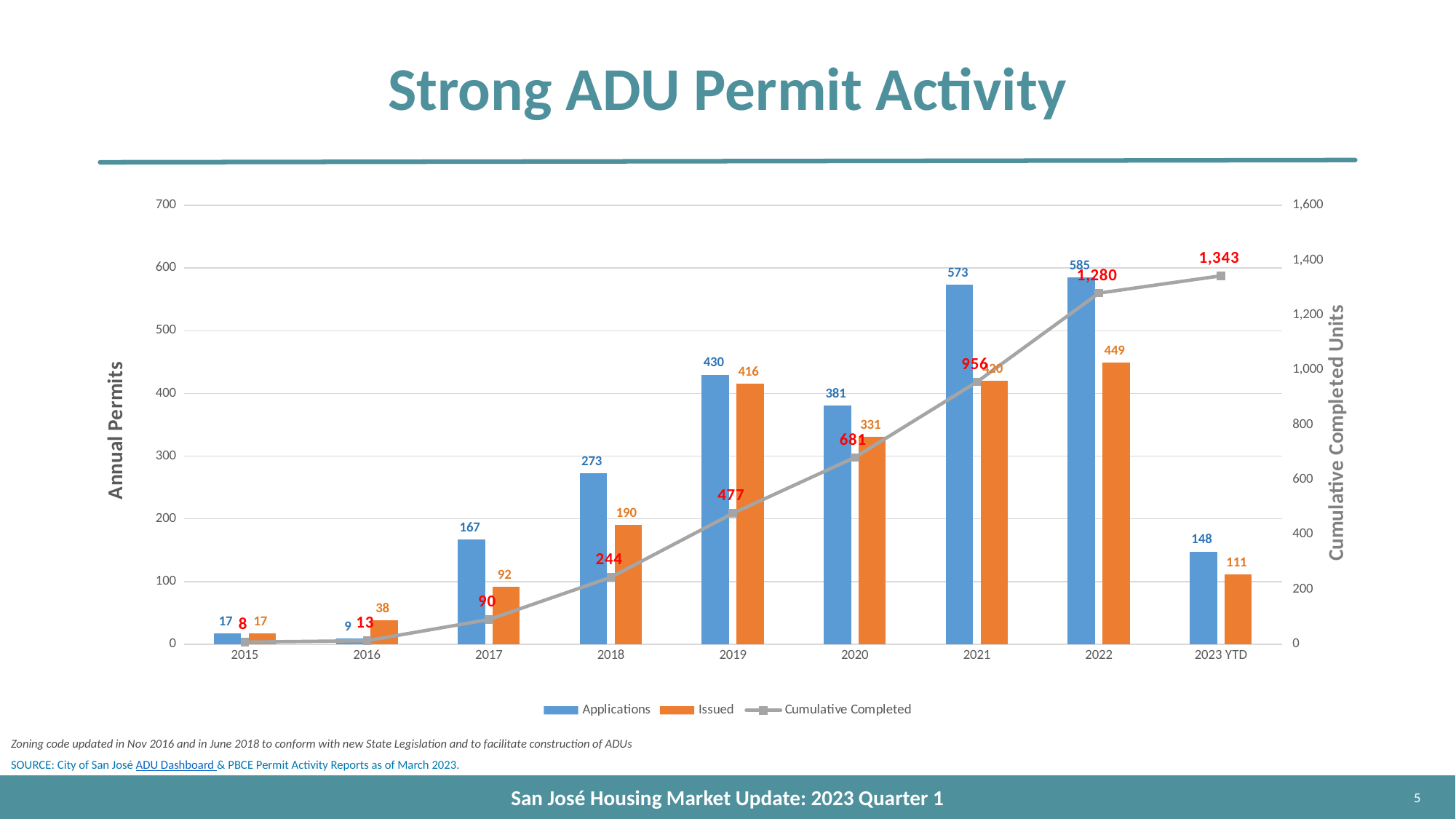

# Strong ADU Permit Activity

### Chart

| Category | Applications | Issued  | Cumulative Completed |
|---|---|---|---|
| 2015 | 17.0 | 17.0 | 8.0 |
| 2016 | 9.0 | 38.0 | 13.0 |
| 2017 | 167.0 | 92.0 | 90.0 |
| 2018 | 273.0 | 190.0 | 244.0 |
| 2019 | 430.0 | 416.0 | 477.0 |
| 2020 | 381.0 | 331.0 | 681.0 |
| 2021 | 573.0 | 420.0 | 956.0 |
| 2022 | 585.0 | 449.0 | 1280.0 |
| 2023 YTD | 148.0 | 111.0 | 1343.0 |

### Chart

| Category |
|---|
Zoning code updated in Nov 2016 and in June 2018 to conform with new State Legislation and to facilitate construction of ADUs
SOURCE: City of San José ADU Dashboard & PBCE Permit Activity Reports as of March 2023.
San José Housing Market Update: 2023 Quarter 1
5